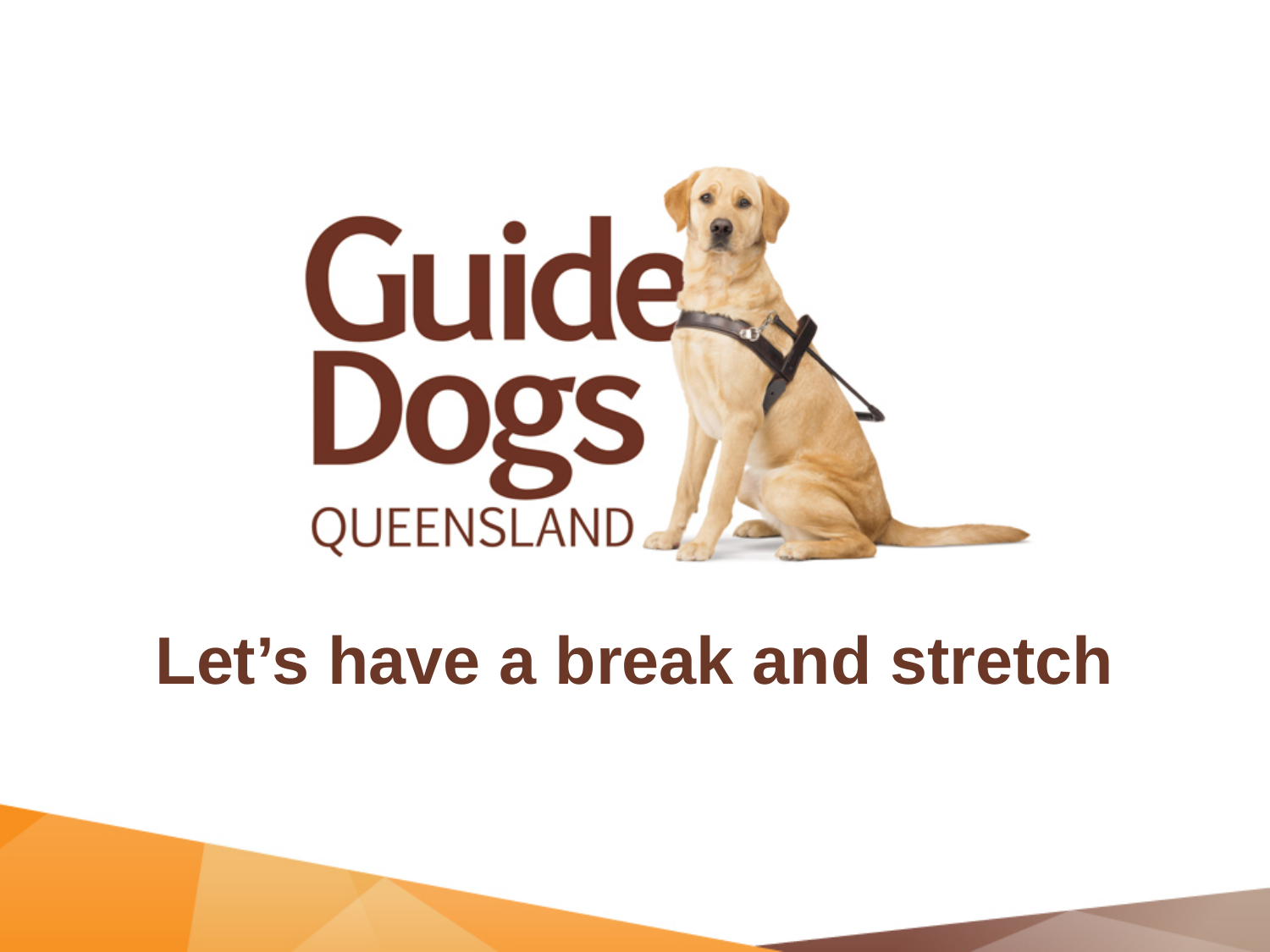

# Let’s have a break and stretch